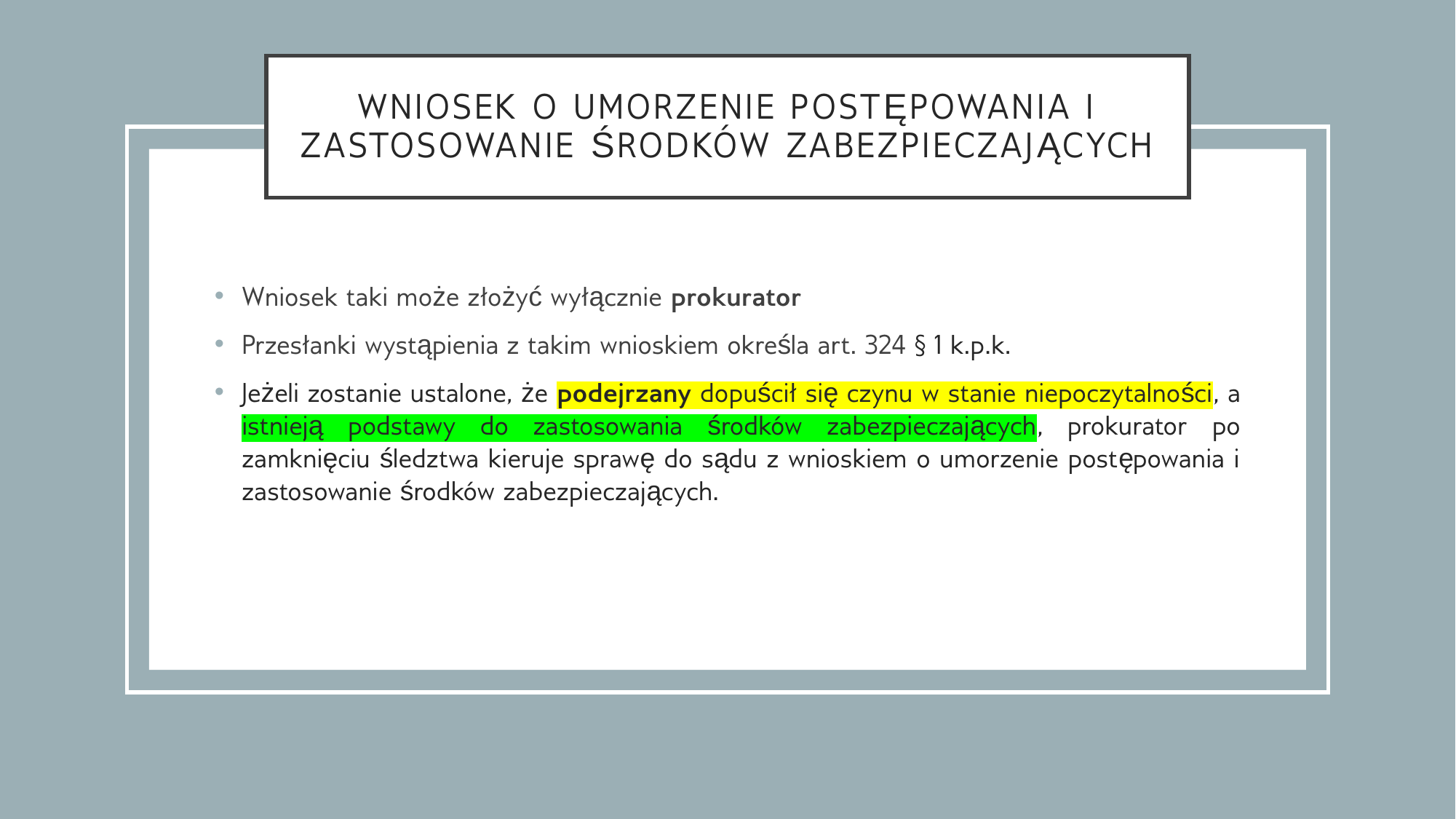

# Wniosek o umorzenie postępowania i zastosowanie środków zabezpieczających

Wniosek taki może złożyć wyłącznie prokurator
Przesłanki wystąpienia z takim wnioskiem określa art. 324 § 1 k.p.k.
Jeżeli zostanie ustalone, że podejrzany dopuścił się czynu w stanie niepoczytalności, a istnieją podstawy do zastosowania środków zabezpieczających, prokurator po zamknięciu śledztwa kieruje sprawę do sądu z wnioskiem o umorzenie postępowania i zastosowanie środków zabezpieczających.